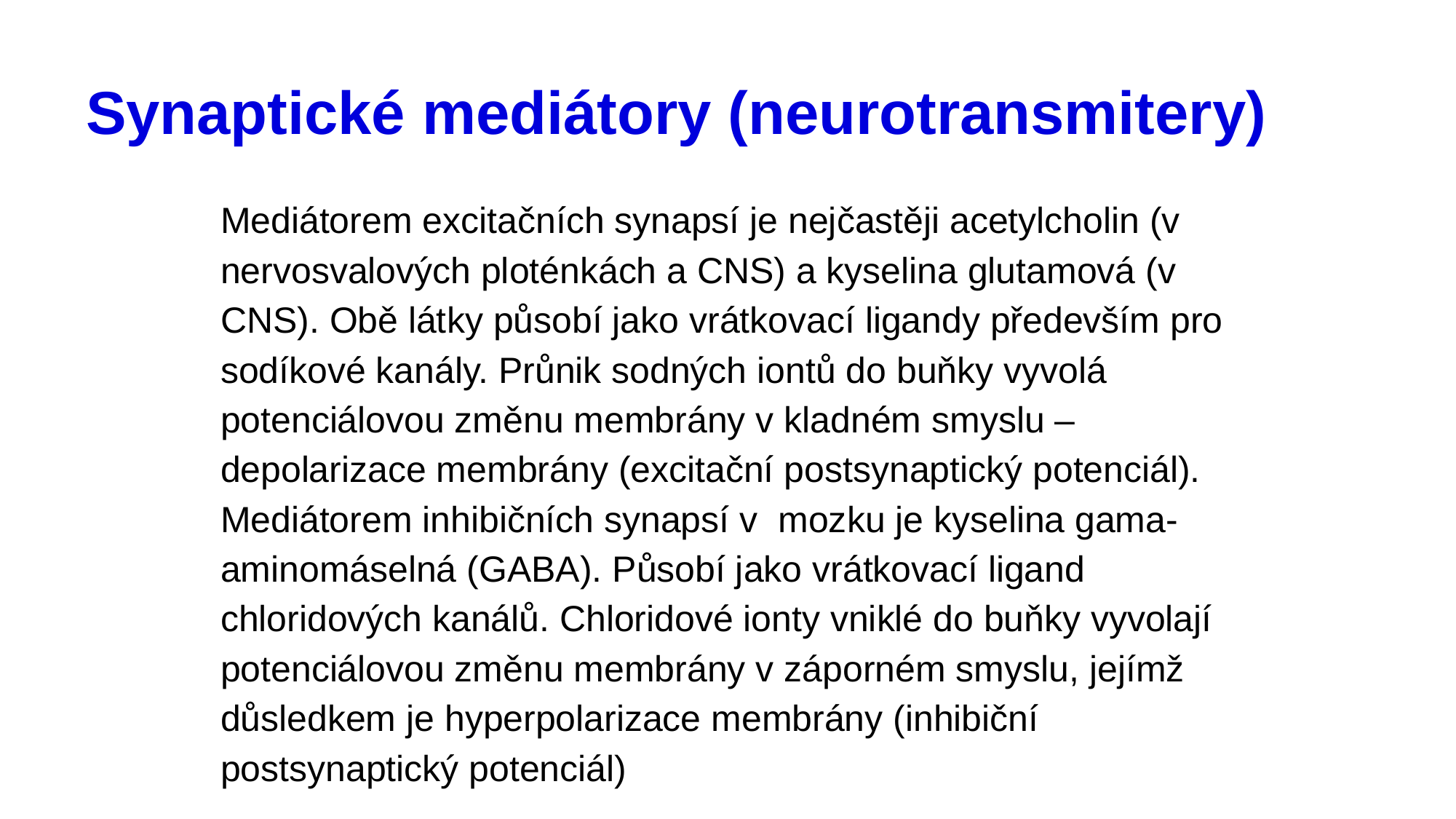

# Synaptické mediátory (neurotransmitery)
Mediátorem excitačních synapsí je nejčastěji acetylcholin (v nervosvalových ploténkách a CNS) a kyselina glutamová (v CNS). Obě látky působí jako vrátkovací ligandy především pro sodíkové kanály. Průnik sodných iontů do buňky vyvolá potenciálovou změnu membrány v kladném smyslu – depolarizace membrány (excitační postsynaptický potenciál).
Mediátorem inhibičních synapsí v  mozku je kyselina gama-aminomáselná (GABA). Působí jako vrátkovací ligand chloridových kanálů. Chloridové ionty vniklé do buňky vyvolají potenciálovou změnu membrány v záporném smyslu, jejímž důsledkem je hyperpolarizace membrány (inhibiční postsynaptický potenciál)